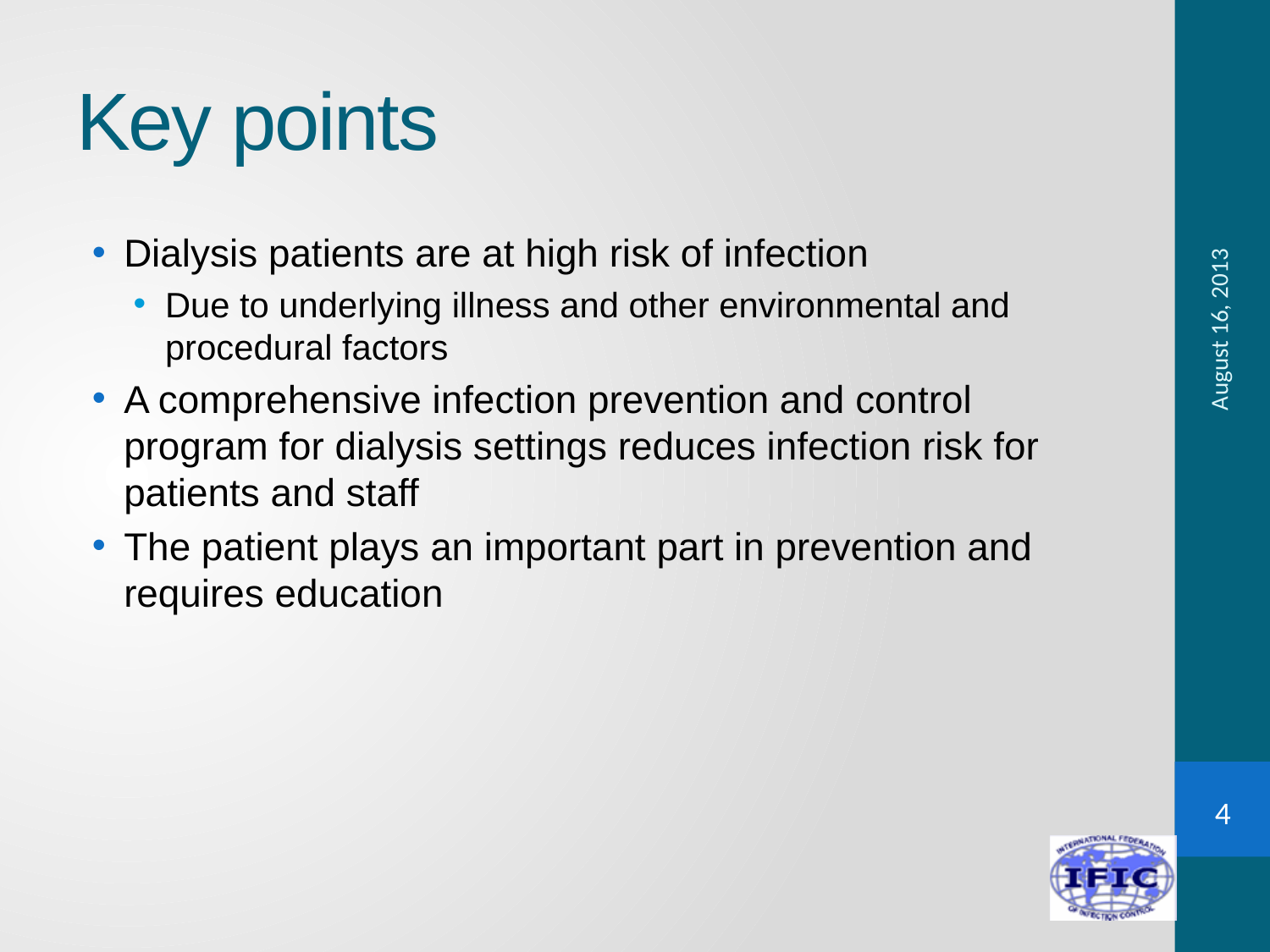

# Key points
Dialysis patients are at high risk of infection
Due to underlying illness and other environmental and procedural factors
A comprehensive infection prevention and control program for dialysis settings reduces infection risk for patients and staff
The patient plays an important part in prevention and requires education
August 16, 2013
4